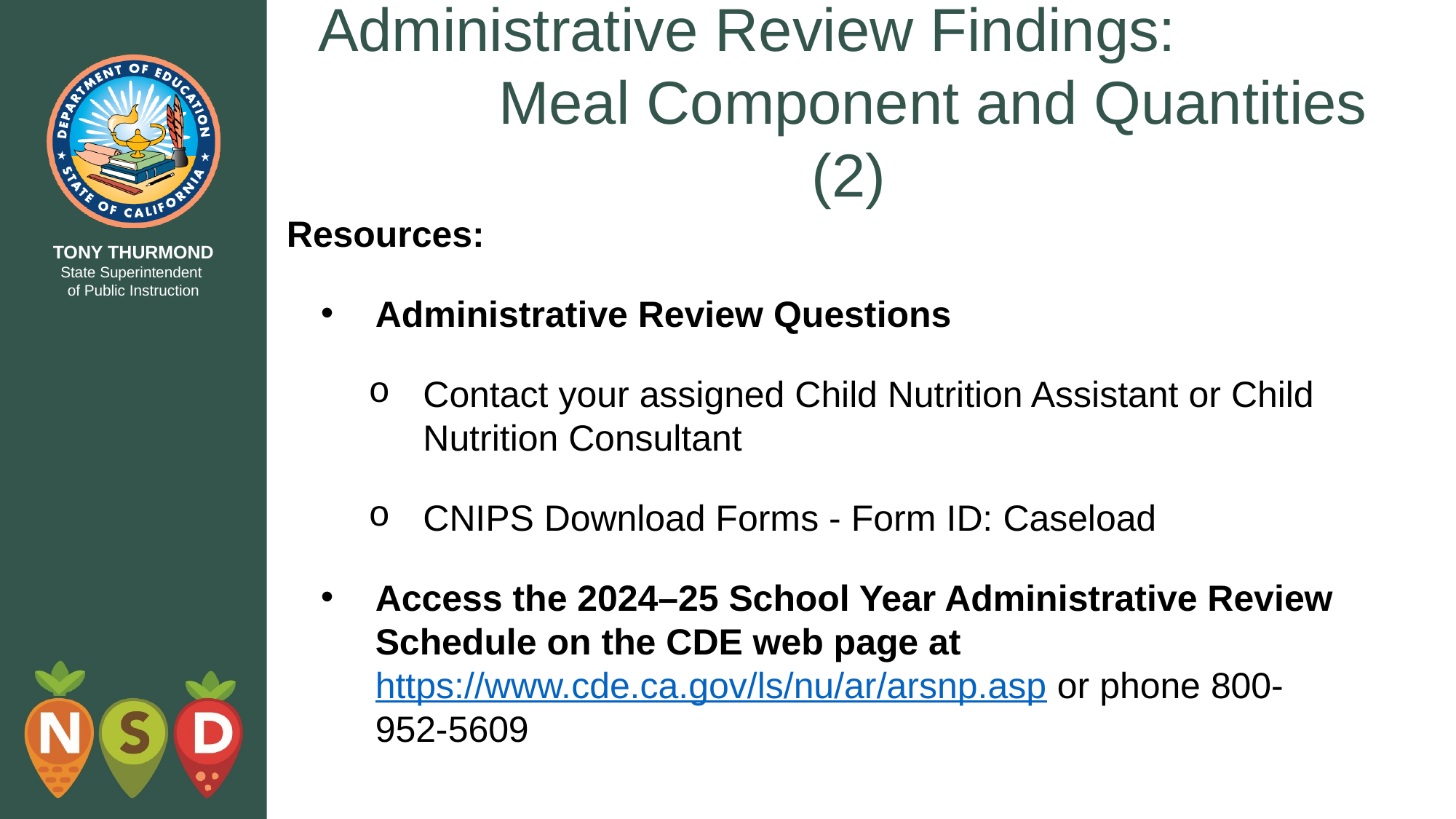

# Administrative Review Findings:                       Meal Component and Quantities (2)
Resources:
Administrative Review Questions
Contact your assigned Child Nutrition Assistant or Child Nutrition Consultant
CNIPS Download Forms - Form ID: Caseload
Access the 2024–25 School Year Administrative Review Schedule on the CDE web page at https://www.cde.ca.gov/ls/nu/ar/arsnp.asp or phone 800-952-5609